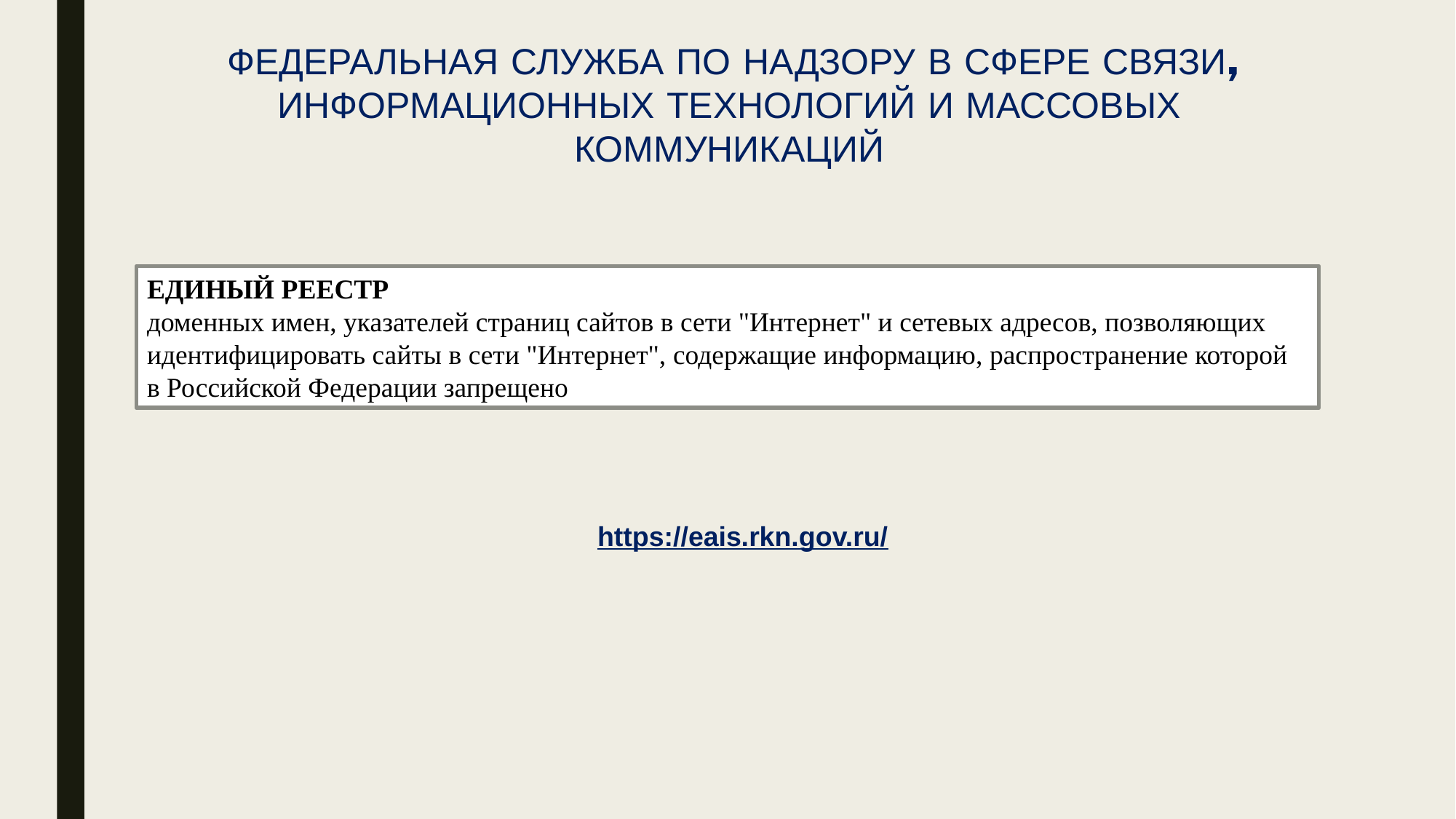

ФЕДЕРАЛЬНАЯ СЛУЖБА ПО НАДЗОРУ В СФЕРЕ СВЯЗИ, ИНФОРМАЦИОННЫХ ТЕХНОЛОГИЙ И МАССОВЫХ КОММУНИКАЦИЙ
ЕДИНЫЙ РЕЕСТР
доменных имен, указателей страниц сайтов в сети "Интернет" и сетевых адресов, позволяющих идентифицировать сайты в сети "Интернет", содержащие информацию, распространение которой в Российской Федерации запрещено
https://eais.rkn.gov.ru/